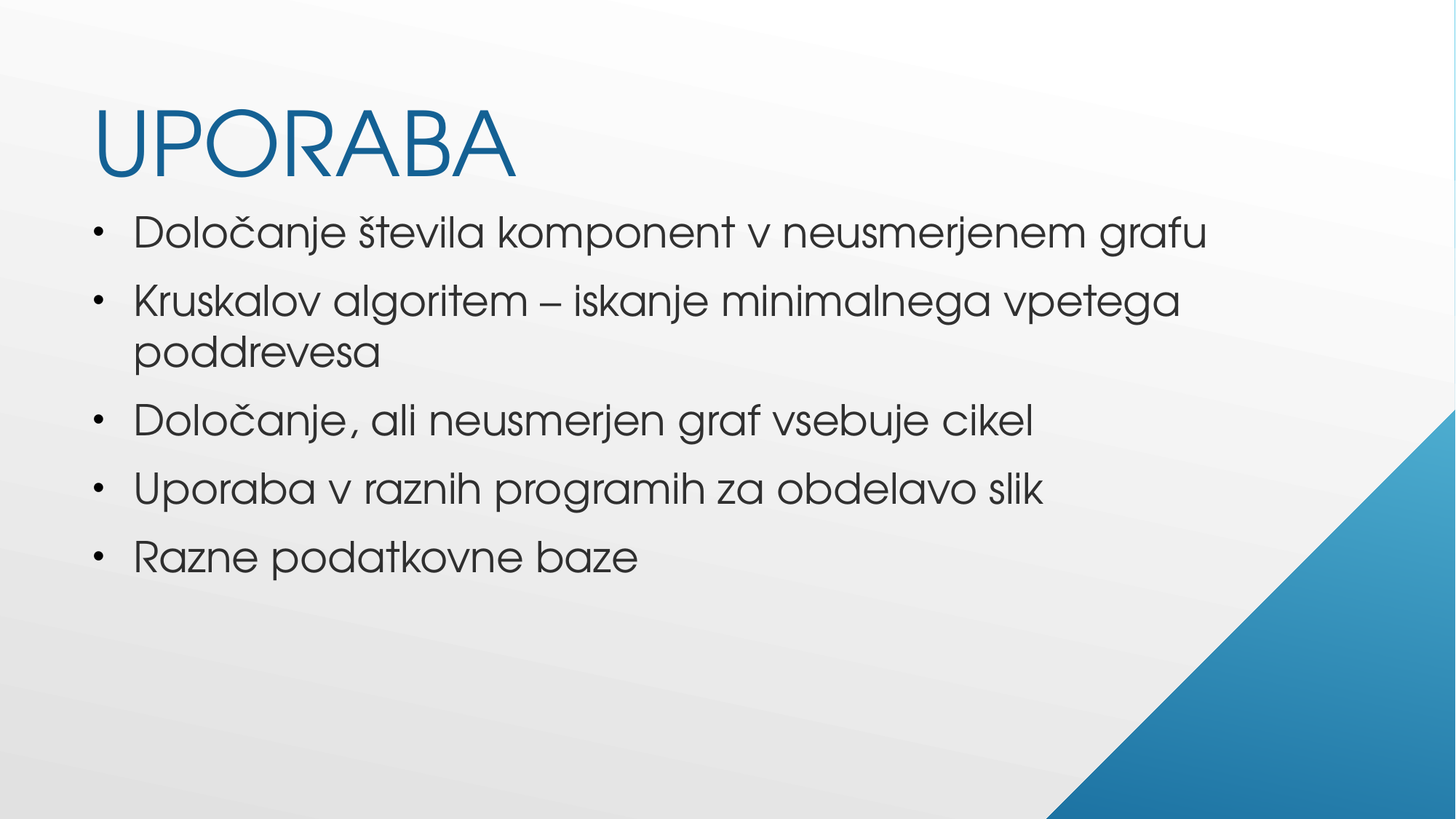

# uporaba
Določanje števila komponent v neusmerjenem grafu
Kruskalov algoritem – iskanje minimalnega vpetega poddrevesa
Določanje, ali neusmerjen graf vsebuje cikel
Uporaba v raznih programih za obdelavo slik
Razne podatkovne baze